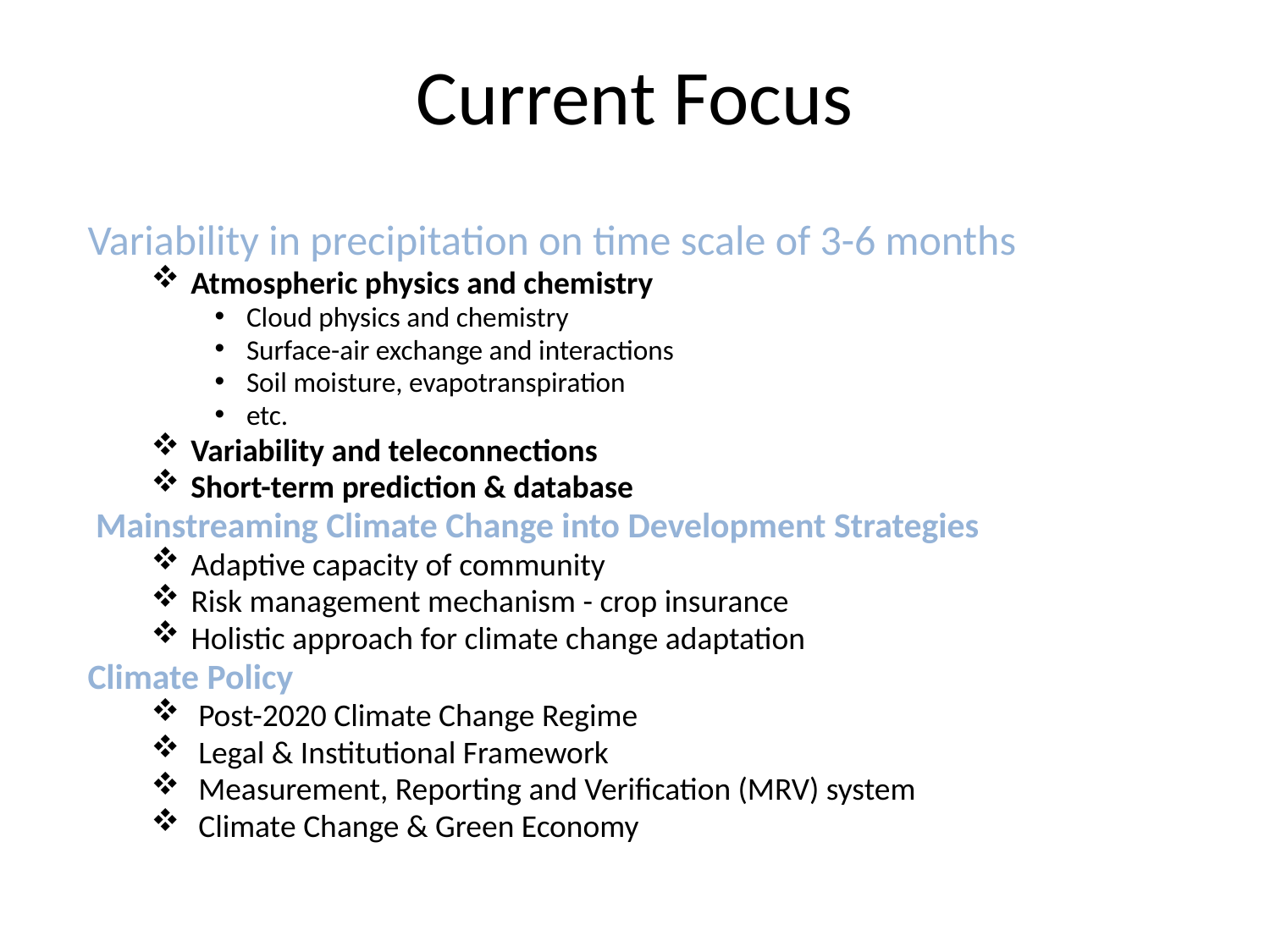

# Current Focus
Variability in precipitation on time scale of 3-6 months
Atmospheric physics and chemistry
Cloud physics and chemistry
Surface-air exchange and interactions
Soil moisture, evapotranspiration
etc.
Variability and teleconnections
Short-term prediction & database
 Mainstreaming Climate Change into Development Strategies
Adaptive capacity of community
Risk management mechanism - crop insurance
Holistic approach for climate change adaptation
Climate Policy
Post-2020 Climate Change Regime
Legal & Institutional Framework
Measurement, Reporting and Verification (MRV) system
Climate Change & Green Economy